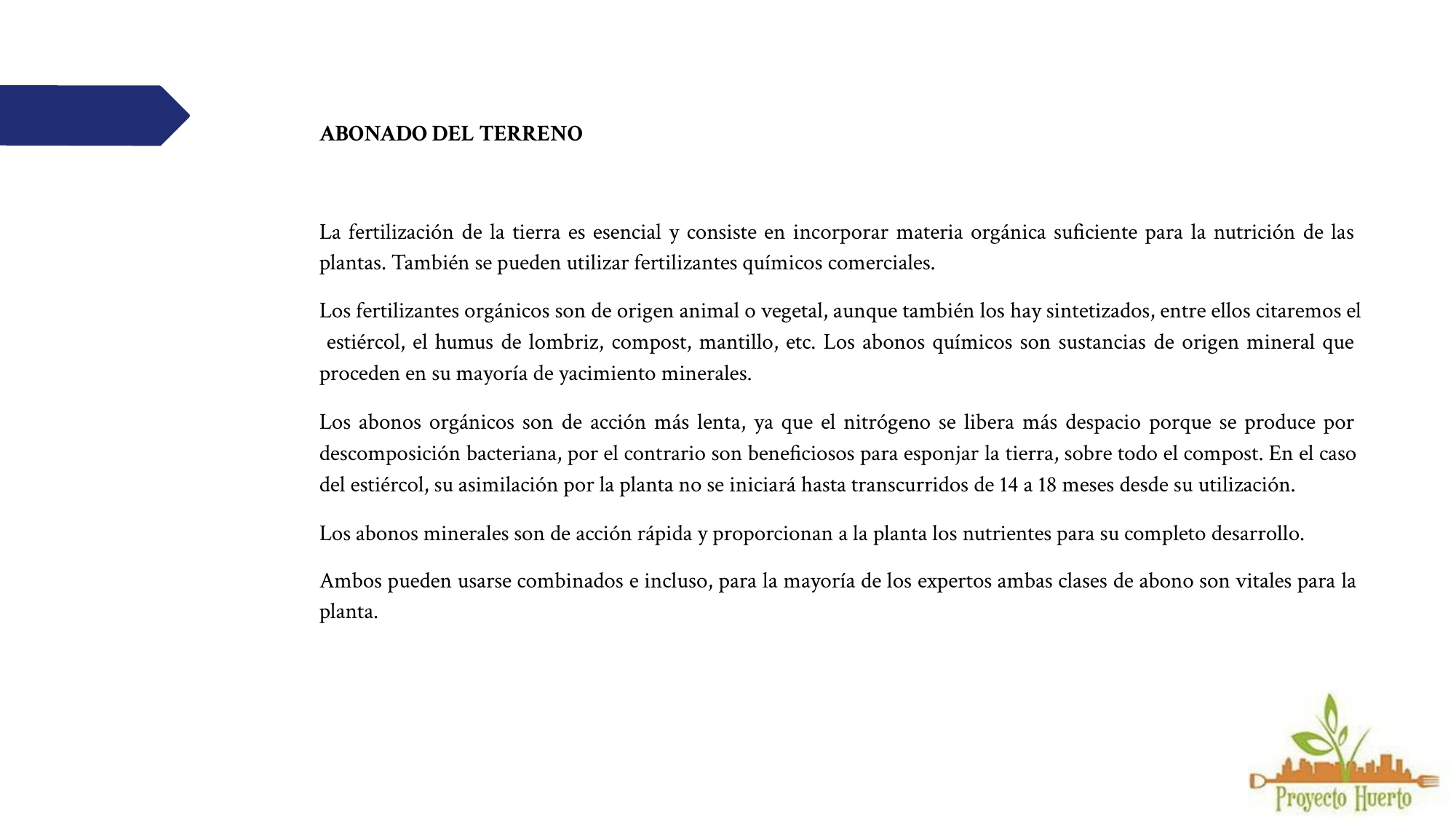

ABONADO DEL TERRENO

La fertilización de la tierra es esencial y consiste en incorporar materia orgánica suficiente para la nutrición de las  plantas. También se pueden utilizar fertilizantes químicos comerciales.
Los fertilizantes orgánicos son de origen animal o vegetal, aunque también los hay sintetizados, entre ellos citaremos el  estiércol, el humus de lombriz, compost, mantillo, etc. Los abonos químicos son sustancias de origen mineral que  proceden en su mayoría de yacimiento minerales.
Los abonos orgánicos son de acción más lenta, ya que el nitrógeno se libera más despacio porque se produce por  descomposición bacteriana, por el contrario son beneficiosos para esponjar la tierra, sobre todo el compost. En el caso  del estiércol, su asimilación por la planta no se iniciará hasta transcurridos de 14 a 18 meses desde su utilización.
Los abonos minerales son de acción rápida y proporcionan a la planta los nutrientes para su completo desarrollo.
Ambos pueden usarse combinados e incluso, para la mayoría de los expertos ambas clases de abono son vitales para la  planta.